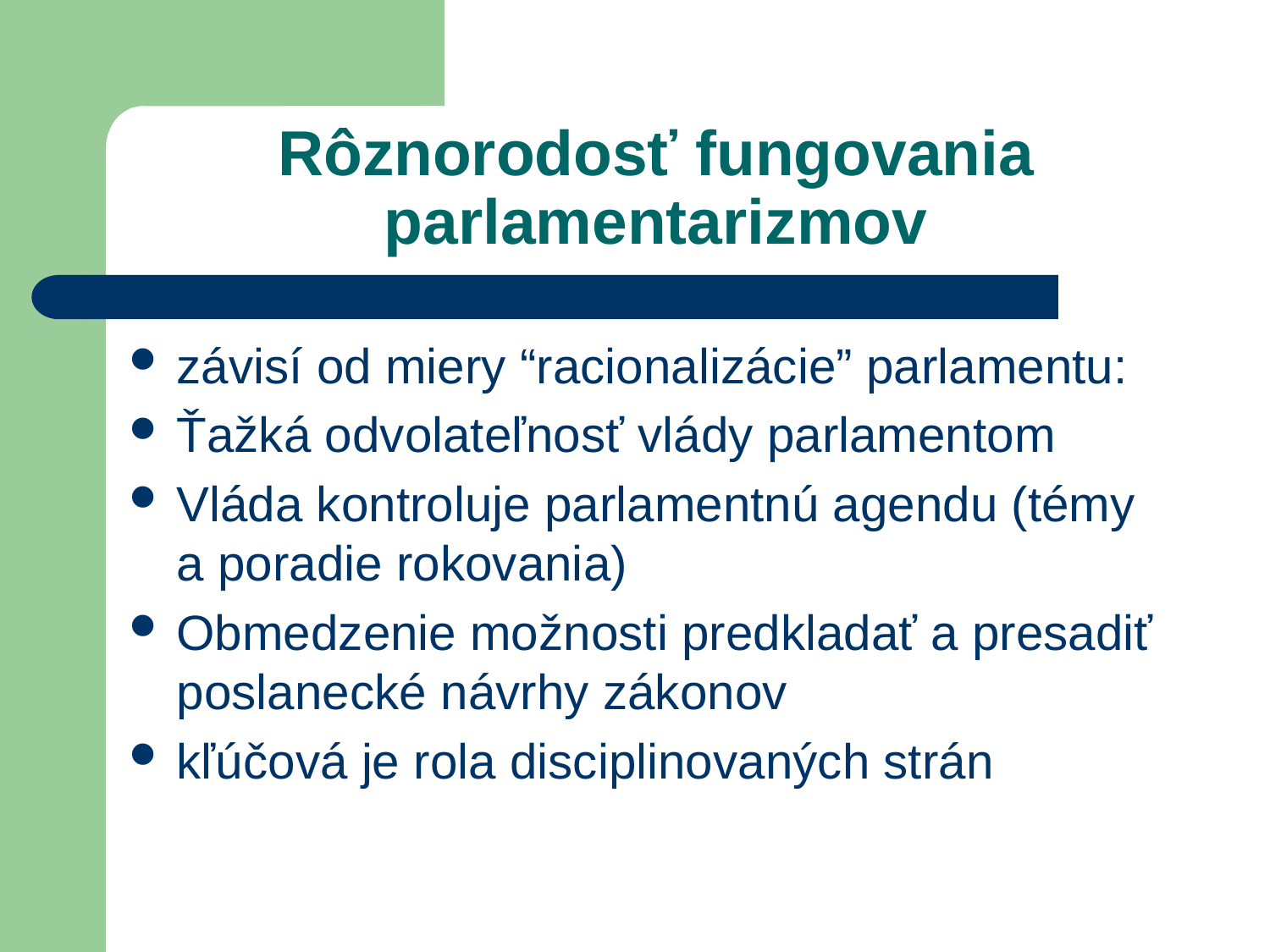

# Rôznorodosť fungovania parlamentarizmov
závisí od miery “racionalizácie” parlamentu:
Ťažká odvolateľnosť vlády parlamentom
Vláda kontroluje parlamentnú agendu (témy a poradie rokovania)
Obmedzenie možnosti predkladať a presadiť poslanecké návrhy zákonov
kľúčová je rola disciplinovaných strán